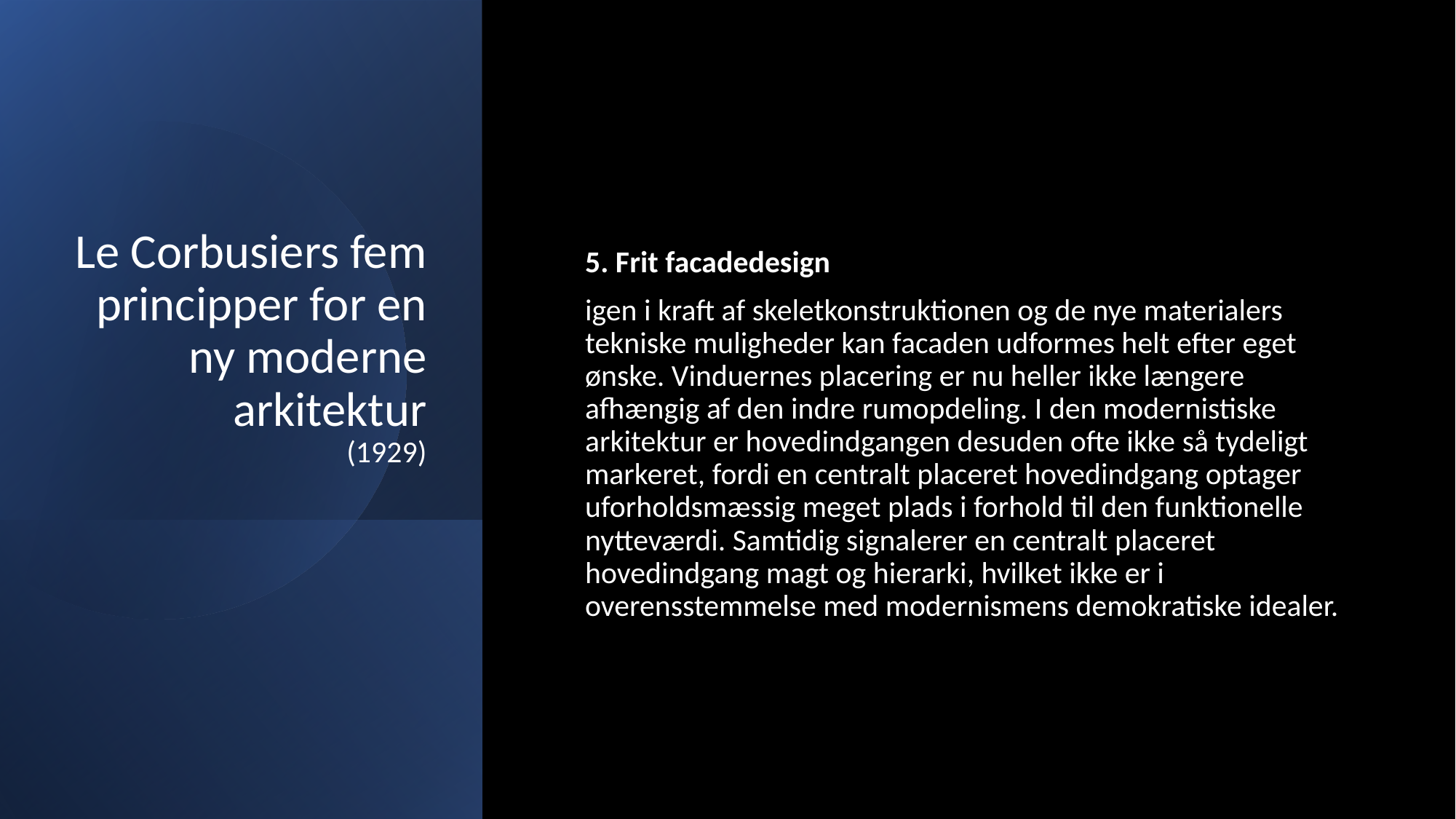

# Le Corbusiers fem principper for en ny moderne arkitektur (1929)

5. Frit facadedesign
igen i kraft af skeletkonstruktionen og de nye materialers tekniske muligheder kan facaden udformes helt efter eget ønske. Vinduernes placering er nu heller ikke længere afhængig af den indre rumopdeling. I den modernistiske arkitektur er hovedindgangen desuden ofte ikke så tydeligt markeret, fordi en centralt placeret hovedindgang optager uforholdsmæssig meget plads i forhold til den funktionelle nytteværdi. Samtidig signalerer en centralt placeret hovedindgang magt og hierarki, hvilket ikke er i overensstemmelse med modernismens demokratiske idealer.